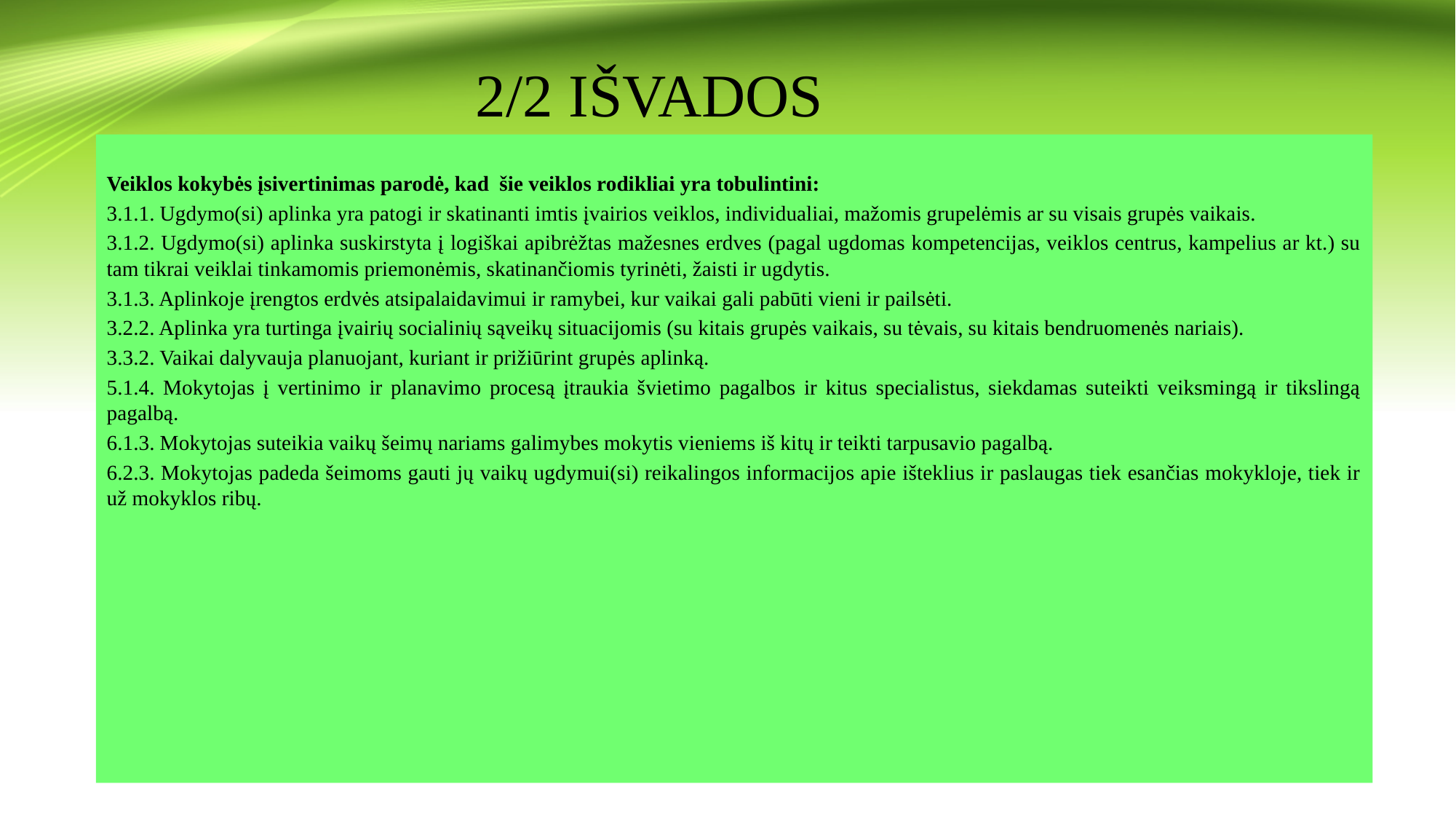

# 2/2 IŠVADOS

Veiklos kokybės įsivertinimas parodė, kad  šie veiklos rodikliai yra tobulintini:
3.1.1. Ugdymo(si) aplinka yra patogi ir skatinanti imtis įvairios veiklos, individualiai, mažomis grupelėmis ar su visais grupės vaikais.
3.1.2. Ugdymo(si) aplinka suskirstyta į logiškai apibrėžtas mažesnes erdves (pagal ugdomas kompetencijas, veiklos centrus, kampelius ar kt.) su tam tikrai veiklai tinkamomis priemonėmis, skatinančiomis tyrinėti, žaisti ir ugdytis.
3.1.3. Aplinkoje įrengtos erdvės atsipalaidavimui ir ramybei, kur vaikai gali pabūti vieni ir pailsėti.
3.2.2. Aplinka yra turtinga įvairių socialinių sąveikų situacijomis (su kitais grupės vaikais, su tėvais, su kitais bendruomenės nariais).
3.3.2. Vaikai dalyvauja planuojant, kuriant ir prižiūrint grupės aplinką.
5.1.4. Mokytojas į vertinimo ir planavimo procesą įtraukia švietimo pagalbos ir kitus specialistus, siekdamas suteikti veiksmingą ir tikslingą pagalbą.
6.1.3. Mokytojas suteikia vaikų šeimų nariams galimybes mokytis vieniems iš kitų ir teikti tarpusavio pagalbą.
6.2.3. Mokytojas padeda šeimoms gauti jų vaikų ugdymui(si) reikalingos informacijos apie išteklius ir paslaugas tiek esančias mokykloje, tiek ir už mokyklos ribų.